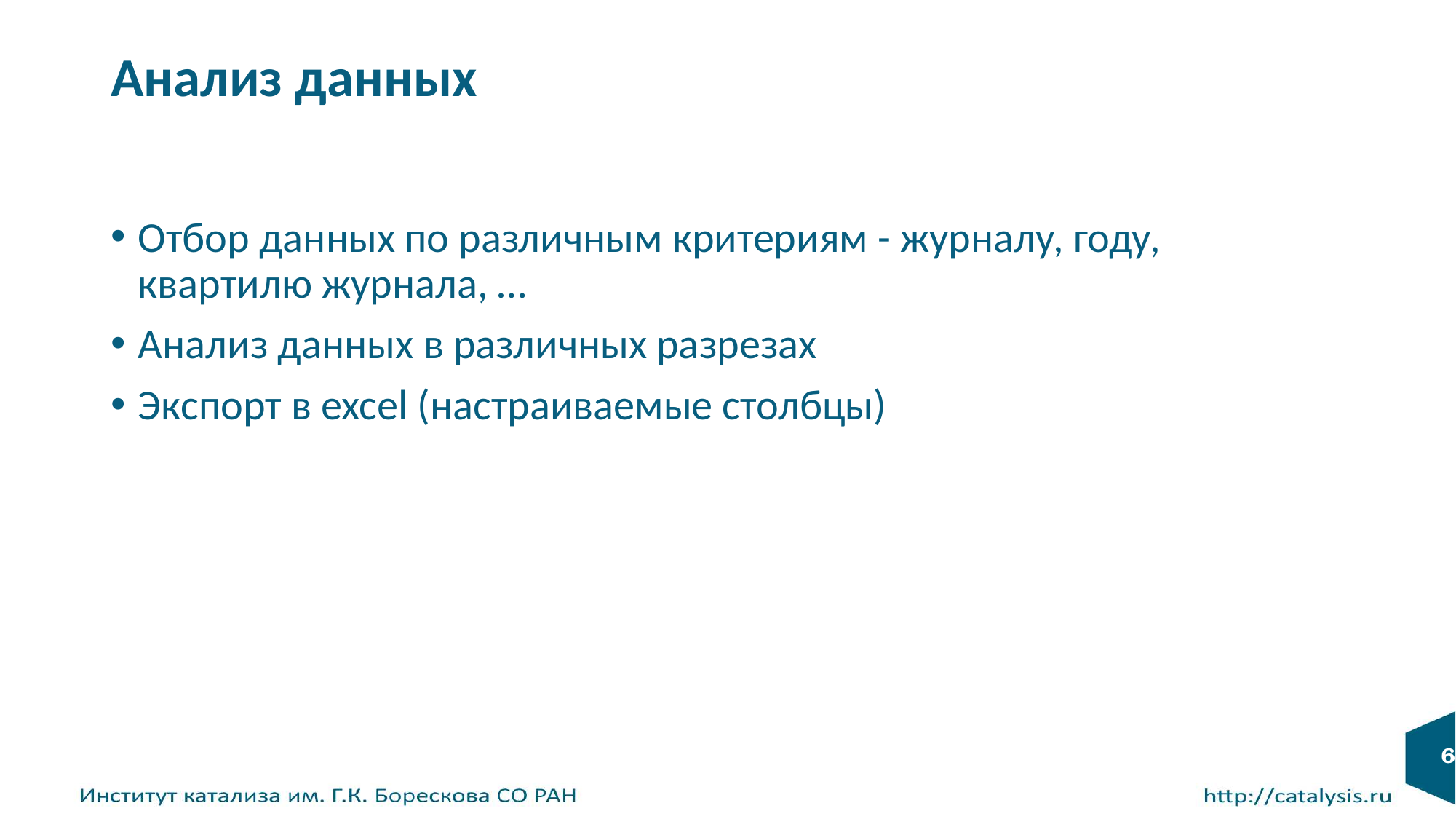

# Анализ данных
Отбор данных по различным критериям - журналу, году, квартилю журнала, …
Анализ данных в различных разрезах
Экспорт в excel (настраиваемые столбцы)

6